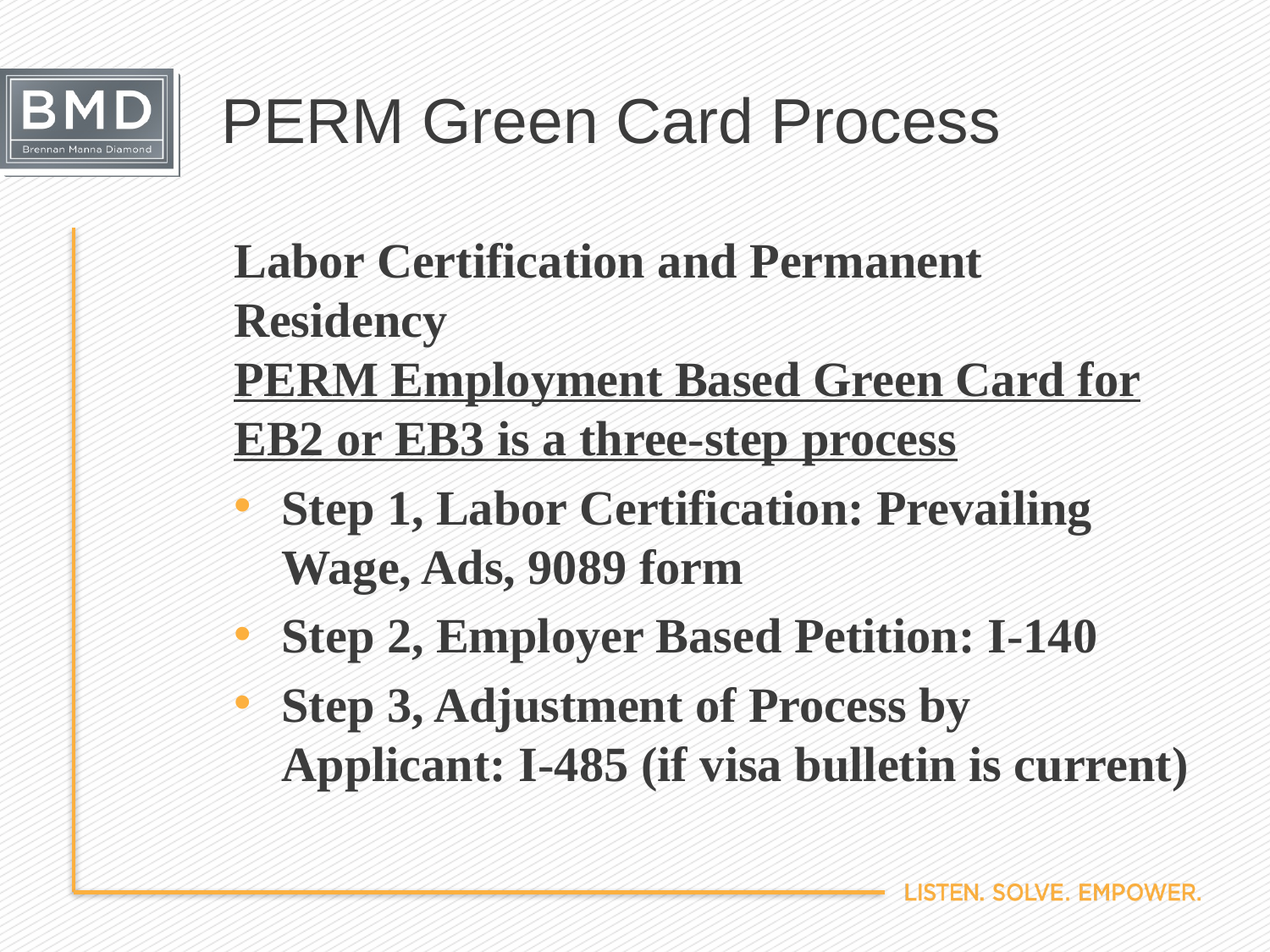

# PERM Green Card Process
Labor Certification and Permanent Residency
PERM Employment Based Green Card for EB2 or EB3 is a three-step process
Step 1, Labor Certification: Prevailing Wage, Ads, 9089 form
Step 2, Employer Based Petition: I-140
Step 3, Adjustment of Process by Applicant: I-485 (if visa bulletin is current)